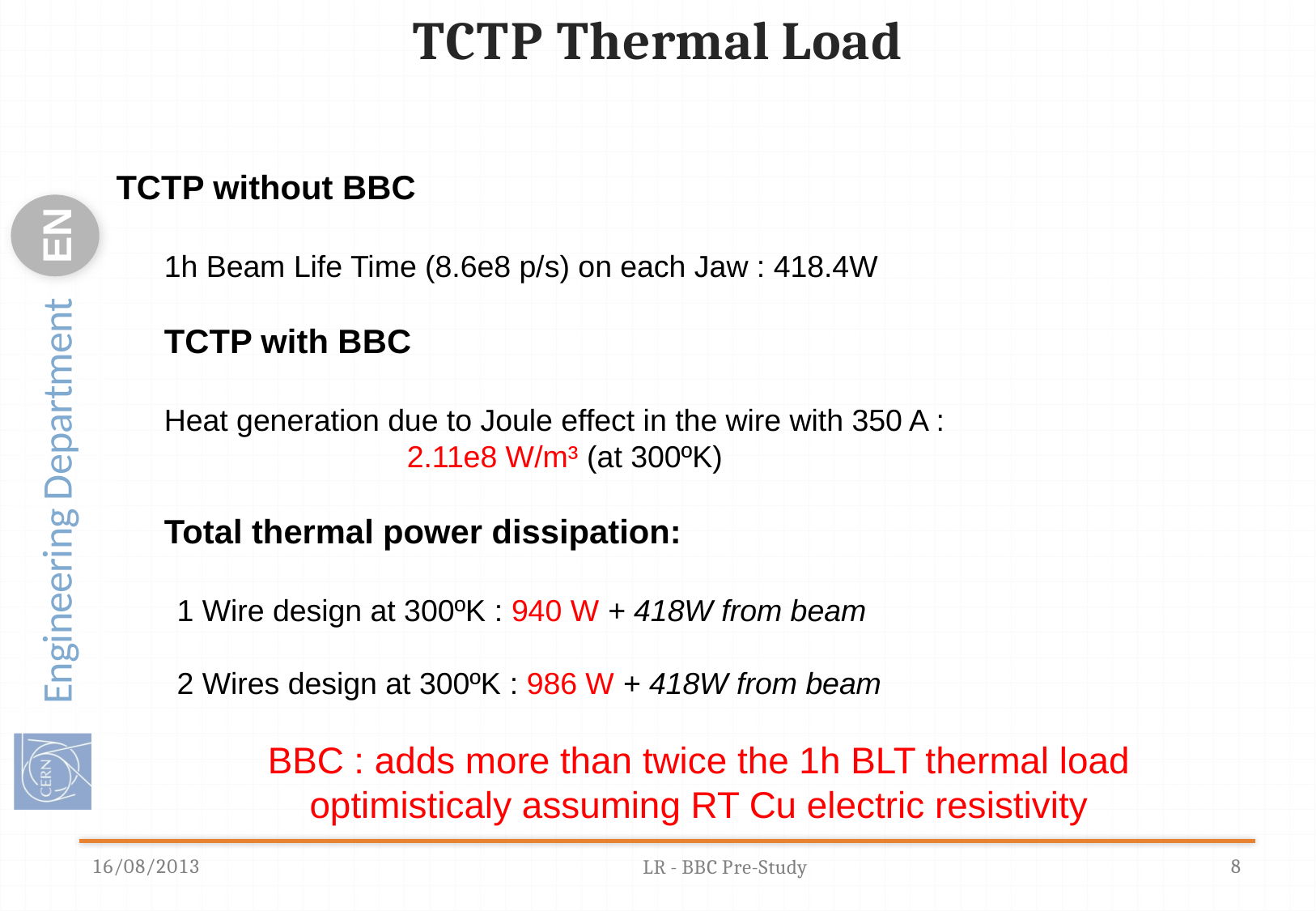

# TCTP Thermal Load

TCTP without BBC

1h Beam Life Time (8.6e8 p/s) on each Jaw : 418.4W

TCTP with BBC

Heat generation due to Joule effect in the wire with 350 A :
		2.11e8 W/m³ (at 300ºK)

Total thermal power dissipation:

1 Wire design at 300ºK : 940 W + 418W from beam

2 Wires design at 300ºK : 986 W + 418W from beam

BBC : adds more than twice the 1h BLT thermal load
optimisticaly assuming RT Cu electric resistivity
16/08/2013
LR - BBC Pre-Study
8